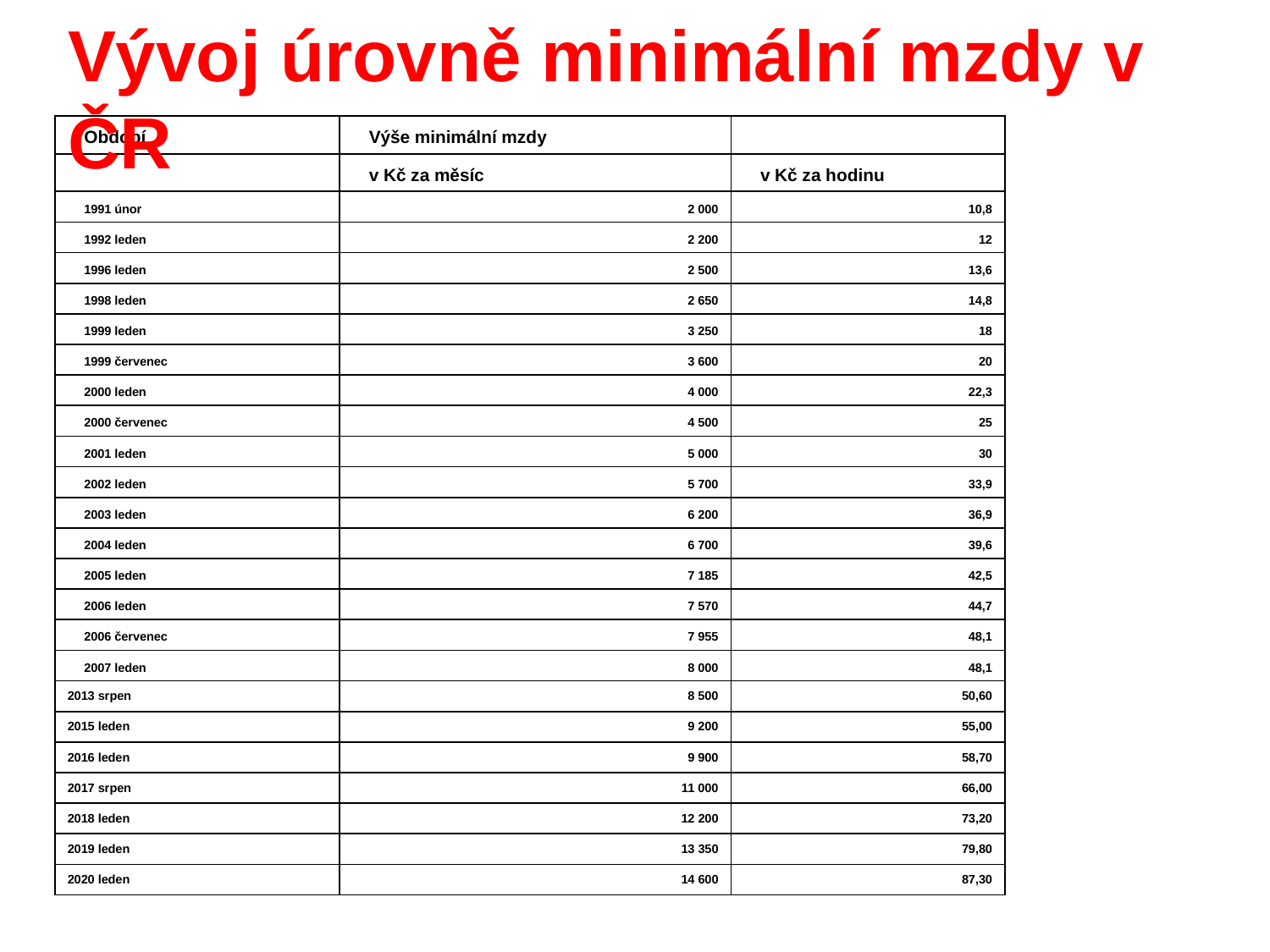

Vývoj úrovně minimální mzdy v ČR
| Období | Výše minimální mzdy |  |
| --- | --- | --- |
|  | v Kč za měsíc | v Kč za hodinu |
| 1991 únor | 2 000 | 10,8 |
| 1992 leden | 2 200 | 12 |
| 1996 leden | 2 500 | 13,6 |
| 1998 leden | 2 650 | 14,8 |
| 1999 leden | 3 250 | 18 |
| 1999 červenec | 3 600 | 20 |
| 2000 leden | 4 000 | 22,3 |
| 2000 červenec | 4 500 | 25 |
| 2001 leden | 5 000 | 30 |
| 2002 leden | 5 700 | 33,9 |
| 2003 leden | 6 200 | 36,9 |
| 2004 leden | 6 700 | 39,6 |
| 2005 leden | 7 185 | 42,5 |
| 2006 leden | 7 570 | 44,7 |
| 2006 červenec | 7 955 | 48,1 |
| 2007 leden | 8 000 | 48,1 |
| 2013 srpen | 8 500 | 50,60 |
| 2015 leden | 9 200 | 55,00 |
| 2016 leden | 9 900 | 58,70 |
| 2017 srpen | 11 000 | 66,00 |
| 2018 leden | 12 200 | 73,20 |
| 2019 leden | 13 350 | 79,80 |
| 2020 leden | 14 600 | 87,30 |